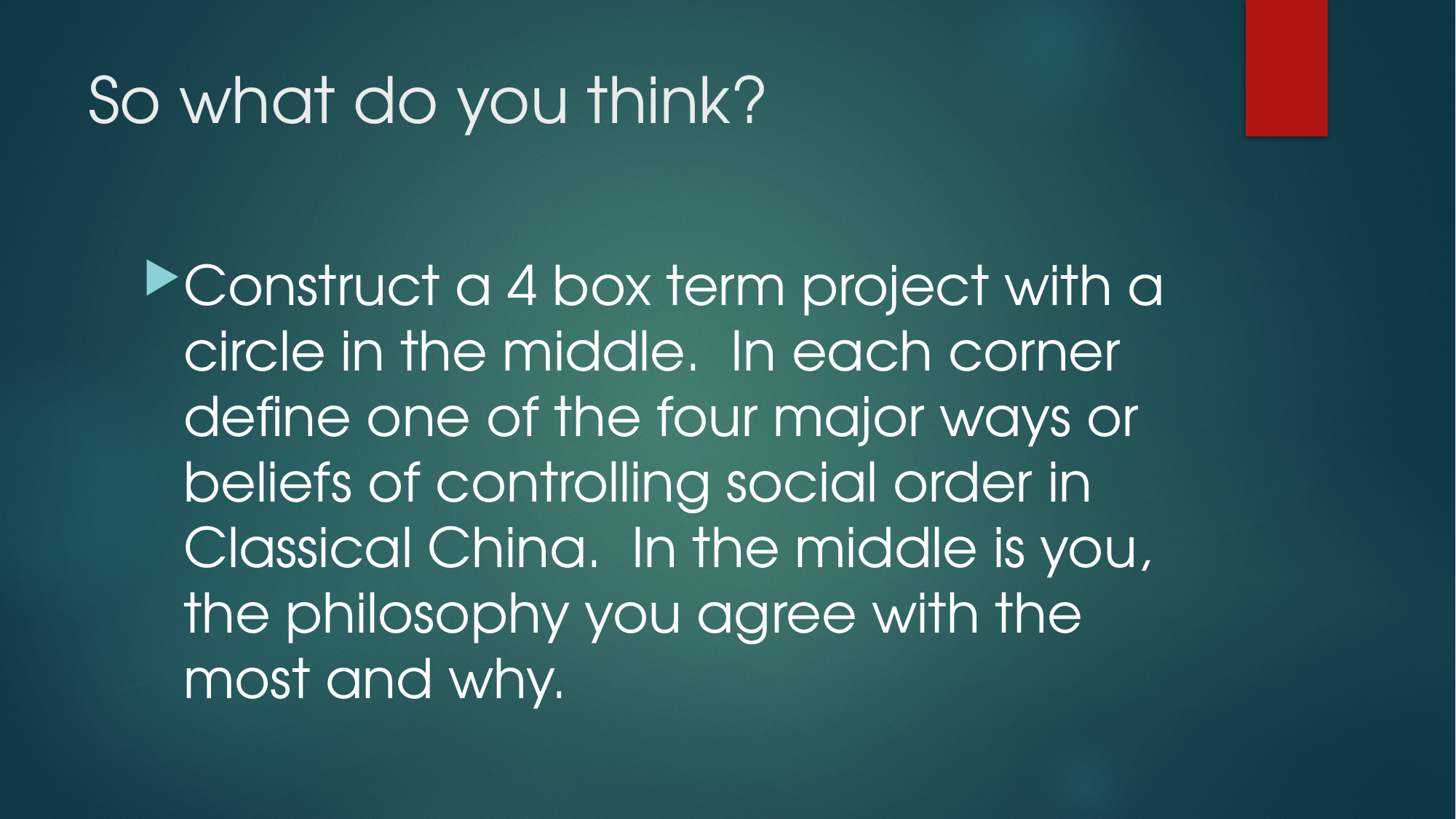

# So what do you think?
Construct a 4 box term project with a circle in the middle.  In each corner define one of the four major ways or beliefs of controlling social order in Classical China.  In the middle is you, the philosophy you agree with the most and why.